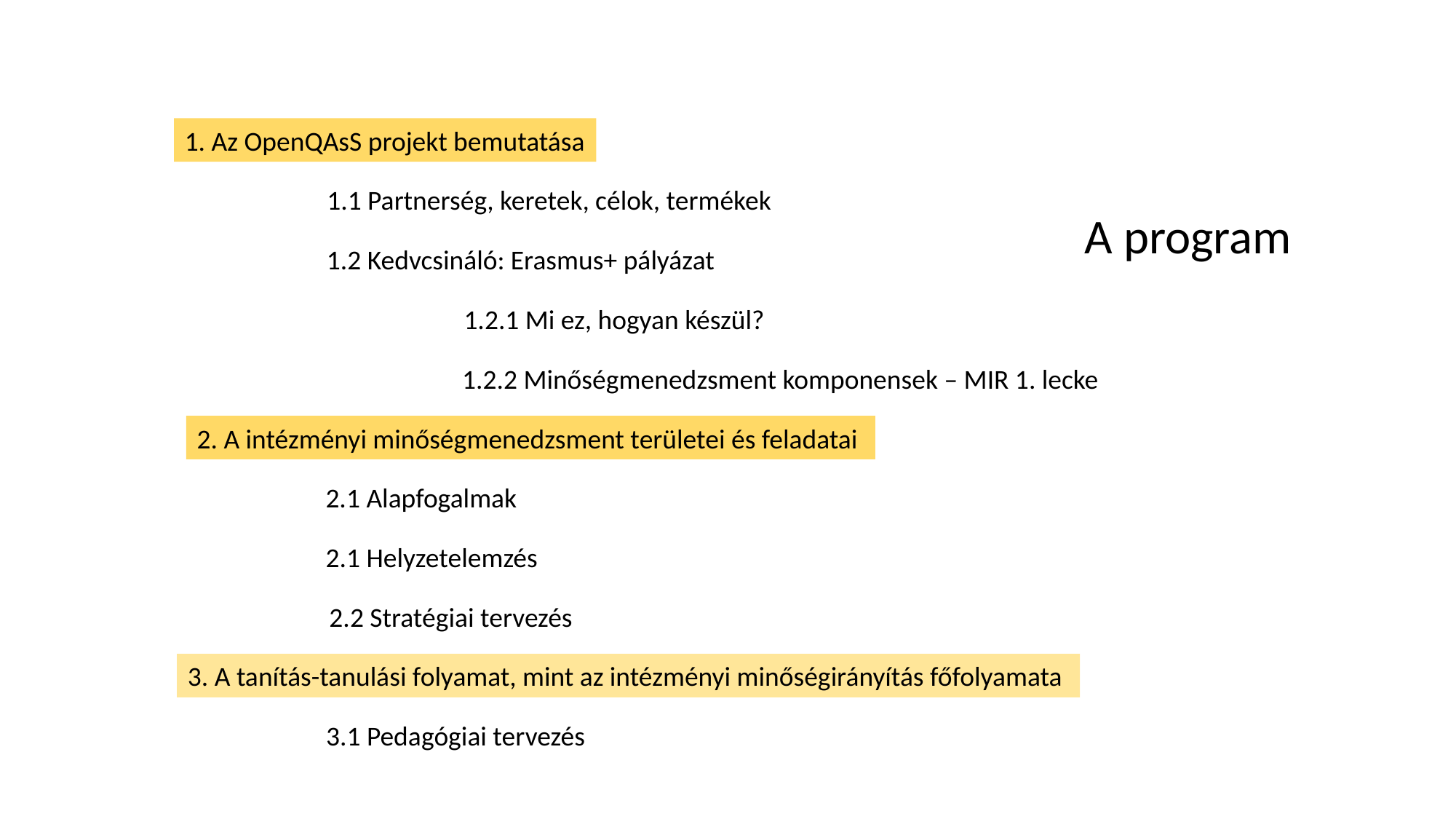

1. Az OpenQAsS projekt bemutatása
1.1 Partnerség, keretek, célok, termékek
A program
1.2 Kedvcsináló: Erasmus+ pályázat
1.2.1 Mi ez, hogyan készül?
1.2.2 Minőségmenedzsment komponensek – MIR 1. lecke
2. A intézményi minőségmenedzsment területei és feladatai
2.1 Alapfogalmak
2.1 Helyzetelemzés
2.2 Stratégiai tervezés
3. A tanítás-tanulási folyamat, mint az intézményi minőségirányítás főfolyamata
3.1 Pedagógiai tervezés